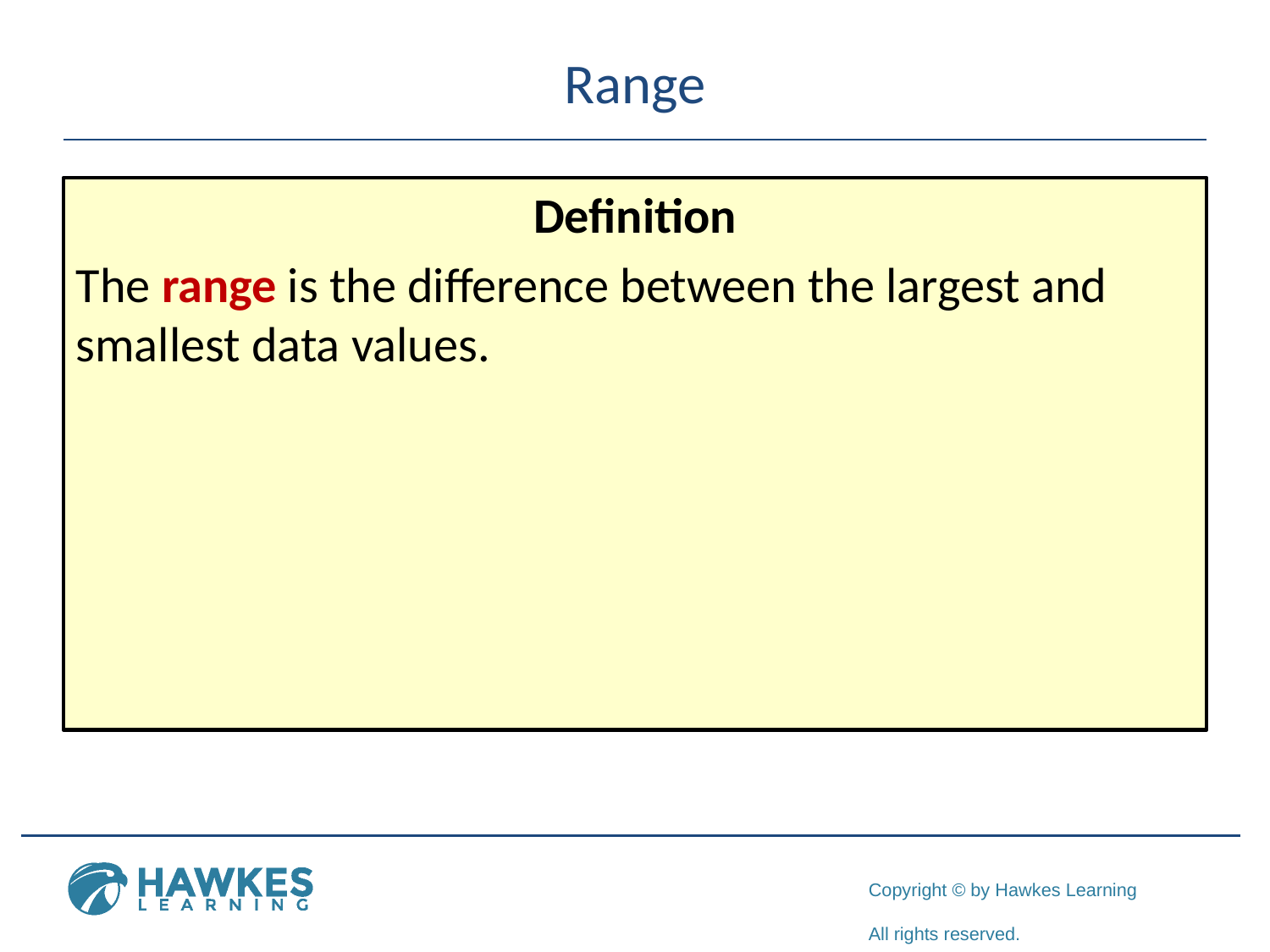

# Range
Definition
The range is the difference between the largest and smallest data values.